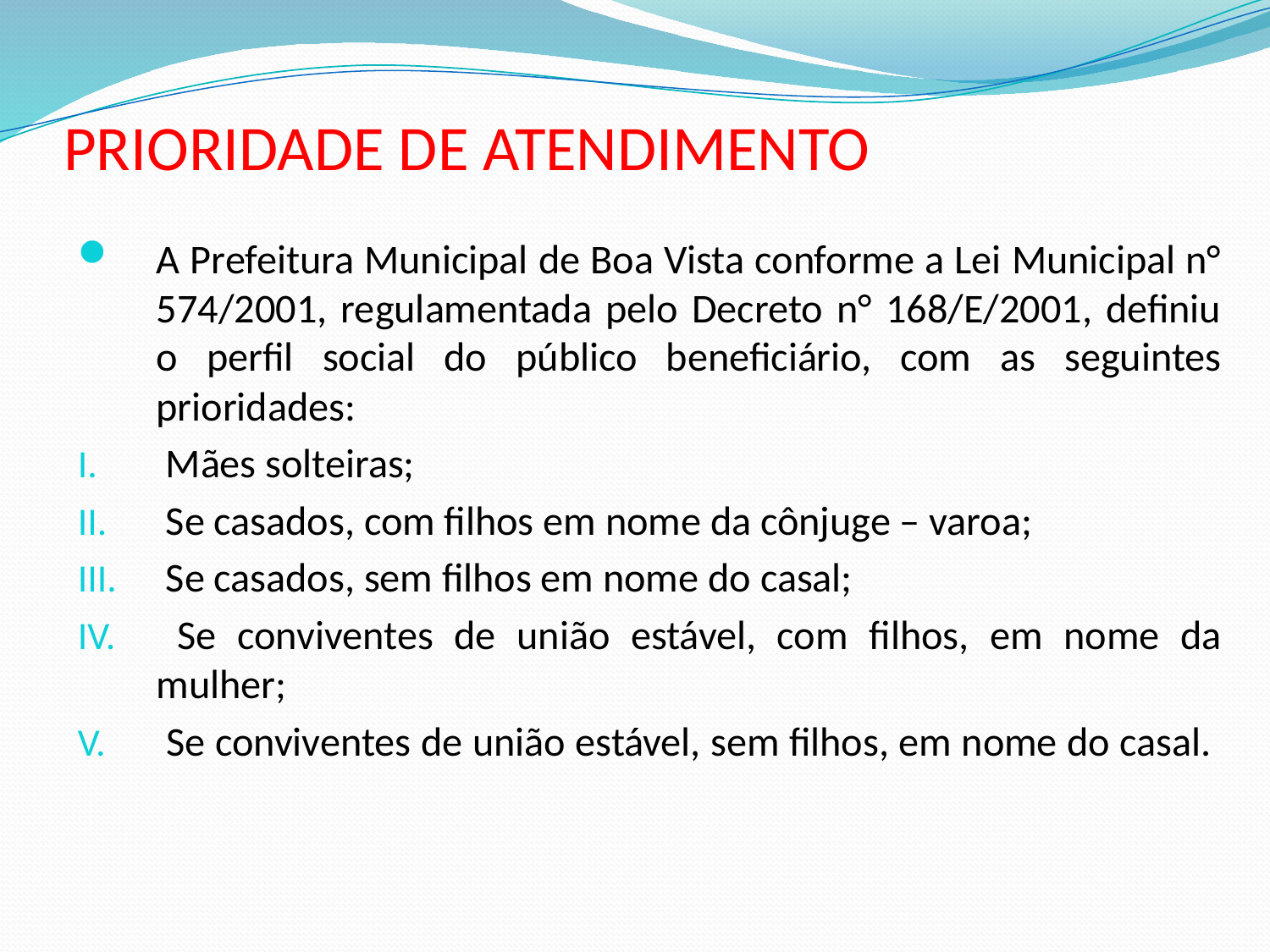

Prioridade de atendimento
A Prefeitura Municipal de Boa Vista conforme a Lei Municipal n° 574/2001, regulamentada pelo Decreto n° 168/E/2001, definiu o perfil social do público beneficiário, com as seguintes prioridades:
 Mães solteiras;
 Se casados, com filhos em nome da cônjuge – varoa;
 Se casados, sem filhos em nome do casal;
 Se conviventes de união estável, com filhos, em nome da mulher;
 Se conviventes de união estável, sem filhos, em nome do casal.